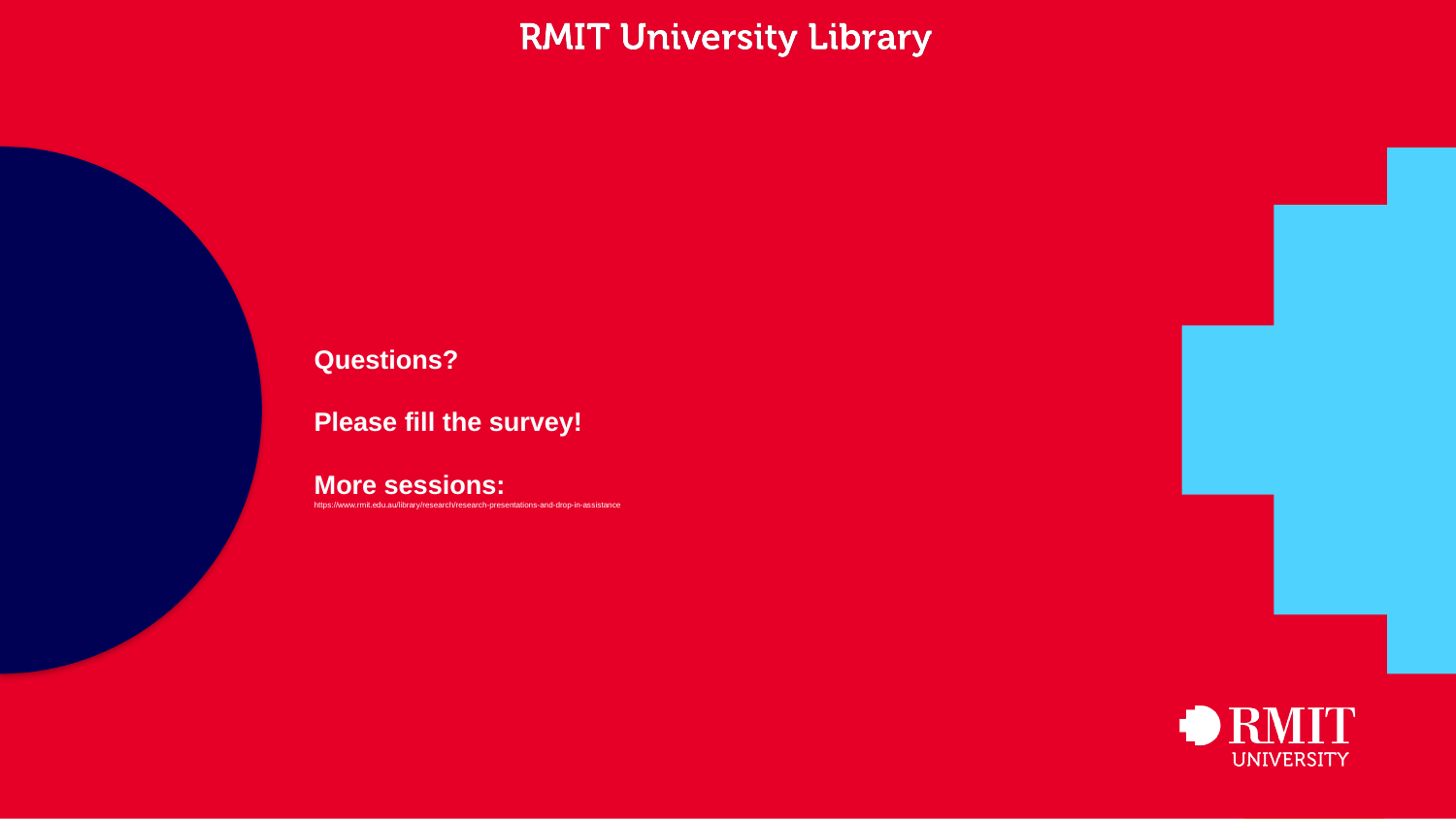

# Questions? Please fill the survey! More sessions: https://www.rmit.edu.au/library/research/research-presentations-and-drop-in-assistance